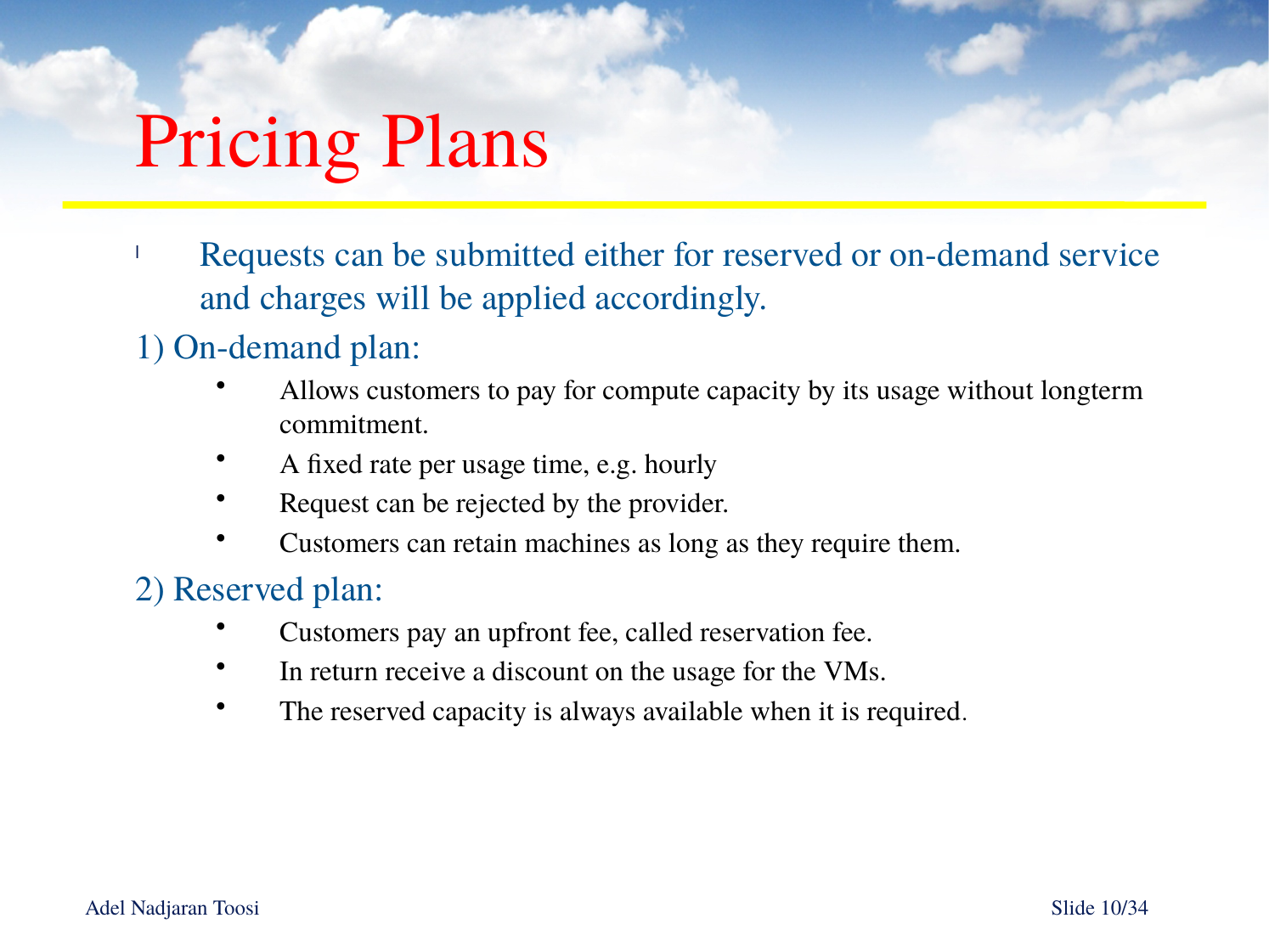

# Pricing Plans
Requests can be submitted either for reserved or on-demand service and charges will be applied accordingly.
1) On-demand plan:
Allows customers to pay for compute capacity by its usage without longterm commitment.
A fixed rate per usage time, e.g. hourly
Request can be rejected by the provider.
Customers can retain machines as long as they require them.
2) Reserved plan:
Customers pay an upfront fee, called reservation fee.
In return receive a discount on the usage for the VMs.
The reserved capacity is always available when it is required.